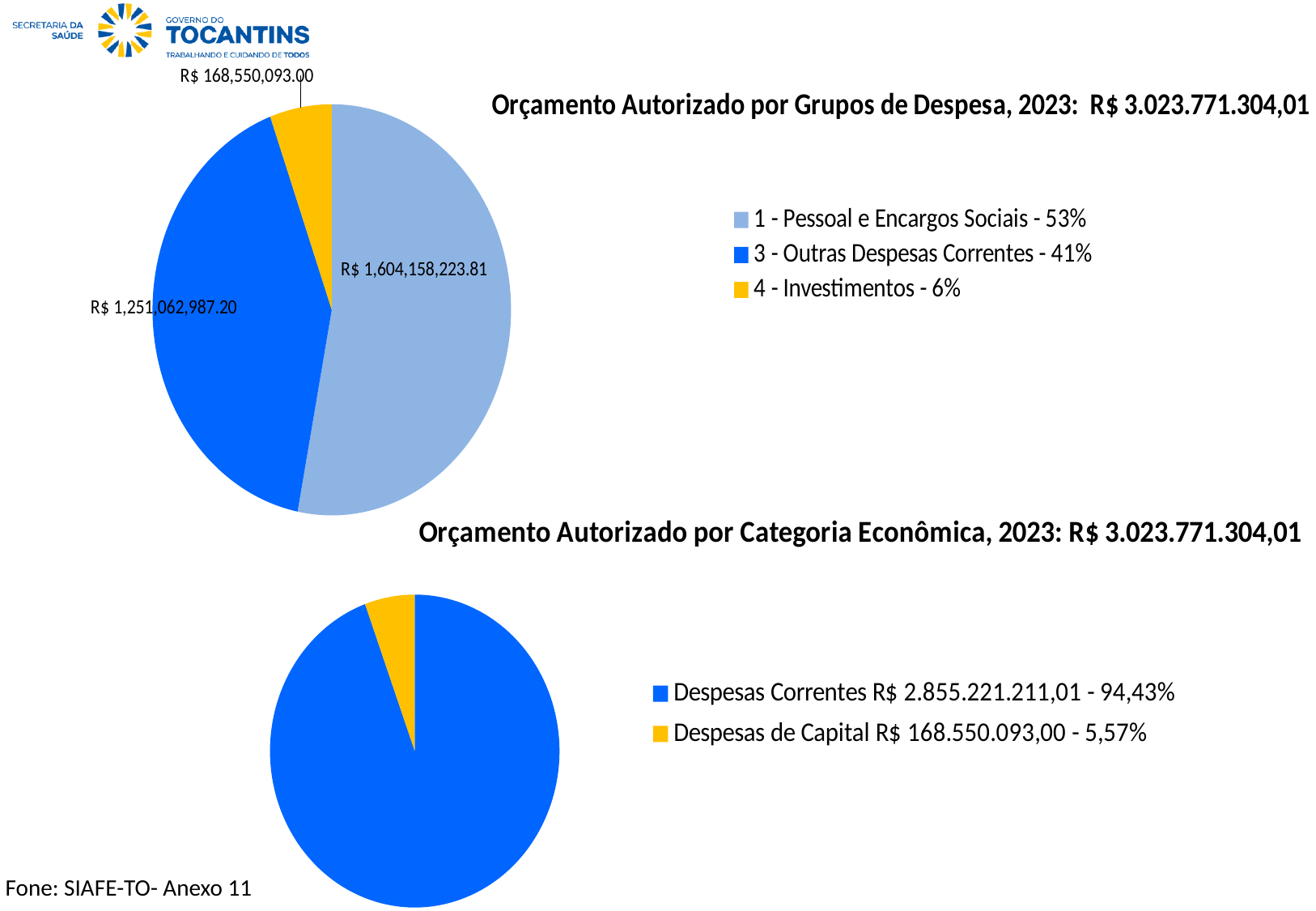

### Chart: Orçamento Autorizado por Grupos de Despesa, 2023:  R$ 3.023.771.304,01

| Category | Orçamento Autorizado 2023 por Grupos de Natureza de Despesa R$ 3.023.771.304,01 |
|---|---|
| 1 - Pessoal e Encargos Sociais - 53% | 1604158223.81 |
| 3 - Outras Despesas Correntes - 41% | 1251062987.2 |
| 4 - Investimentos - 6% | 168550093.0 |

### Chart: Orçamento Autorizado por Categoria Econômica, 2023: R$ 3.023.771.304,01

| Category | Orçamento Autorizado por Categoria Econômica R$ 3.023.771.304,01 |
|---|---|
| Despesas Correntes R$ 2.855.221.211,01 - 94,43% | 2855221211.01 |
| Despesas de Capital R$ 168.550.093,00 - 5,57% | 168550093.0 |
Fone: SIAFE-TO- Anexo 11